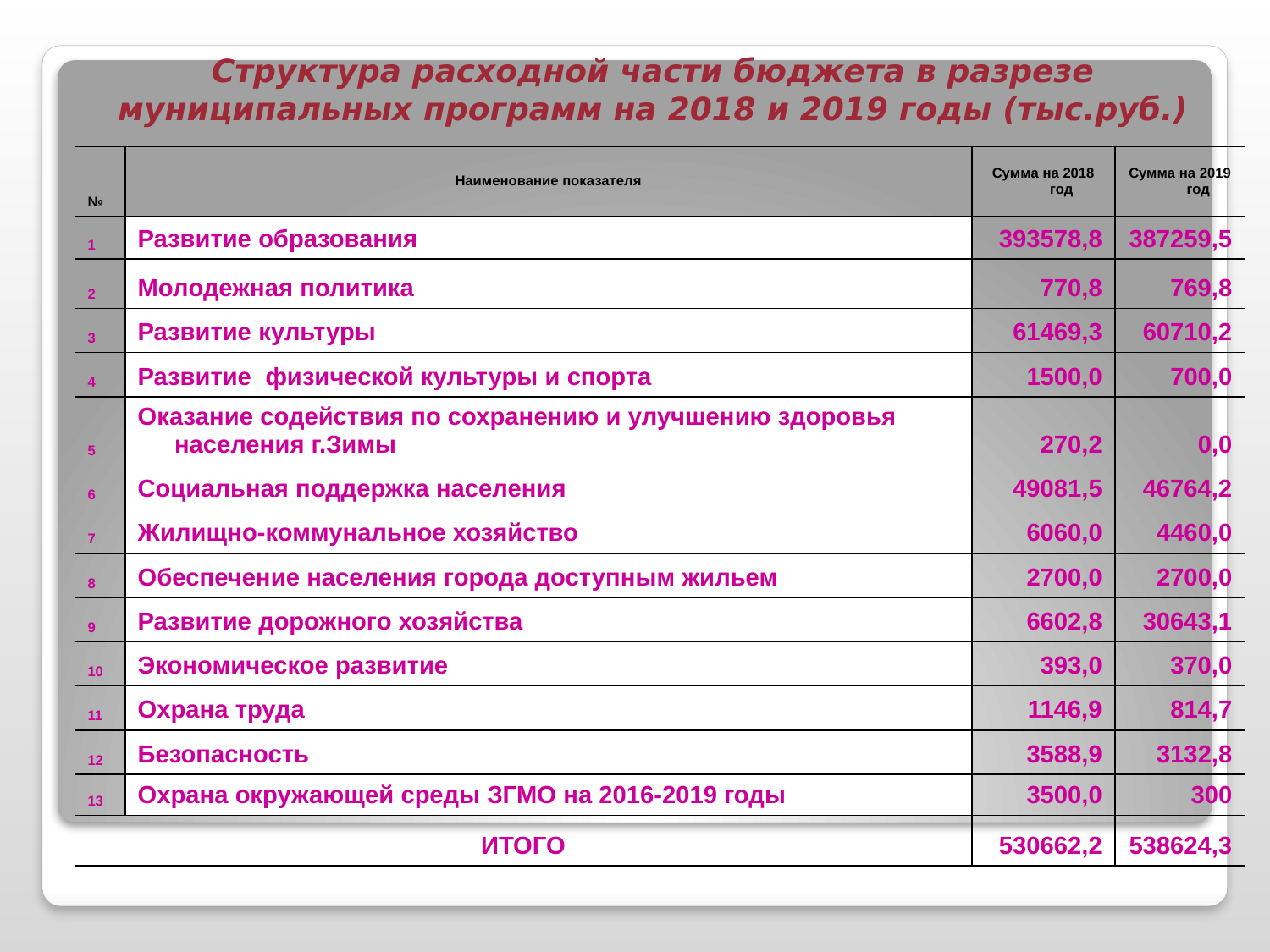

Структура расходной части бюджета в разрезе муниципальных программ на 2018 и 2019 годы (тыс.руб.)
| № | Наименование показателя | Сумма на 2018 год | Сумма на 2019 год |
| --- | --- | --- | --- |
| 1 | Развитие образования | 393578,8 | 387259,5 |
| 2 | Молодежная политика | 770,8 | 769,8 |
| 3 | Развитие культуры | 61469,3 | 60710,2 |
| 4 | Развитие физической культуры и спорта | 1500,0 | 700,0 |
| 5 | Оказание содействия по сохранению и улучшению здоровья населения г.Зимы | 270,2 | 0,0 |
| 6 | Социальная поддержка населения | 49081,5 | 46764,2 |
| 7 | Жилищно-коммунальное хозяйство | 6060,0 | 4460,0 |
| 8 | Обеспечение населения города доступным жильем | 2700,0 | 2700,0 |
| 9 | Развитие дорожного хозяйства | 6602,8 | 30643,1 |
| 10 | Экономическое развитие | 393,0 | 370,0 |
| 11 | Охрана труда | 1146,9 | 814,7 |
| 12 | Безопасность | 3588,9 | 3132,8 |
| 13 | Охрана окружающей среды ЗГМО на 2016-2019 годы | 3500,0 | 300 |
| ИТОГО |  | 530662,2 | 538624,3 |